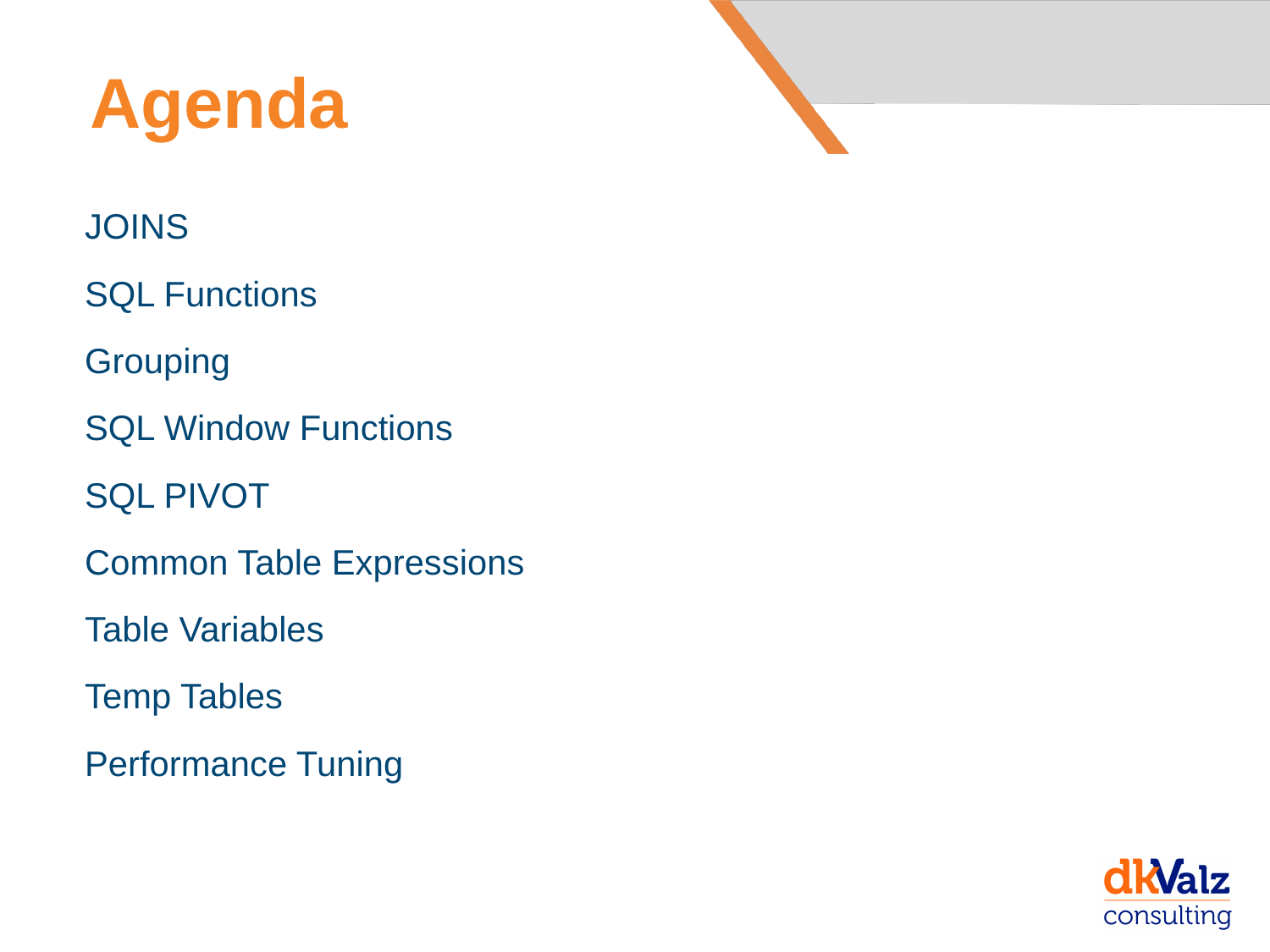

# Agenda
JOINS
SQL Functions
Grouping
SQL Window Functions
SQL PIVOT
Common Table Expressions
Table Variables
Temp Tables
Performance Tuning